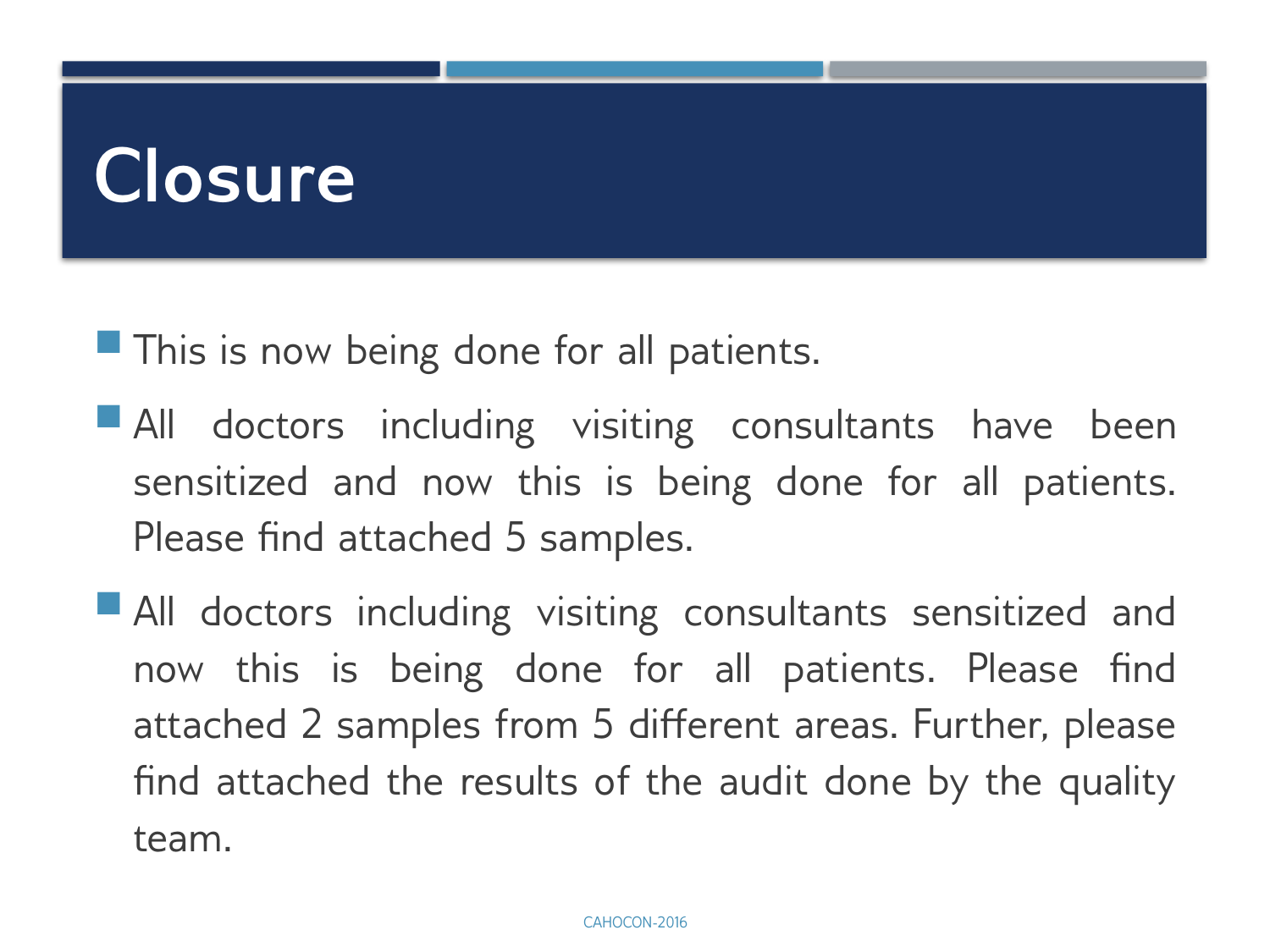

# Closure
This is now being done for all patients.
All doctors including visiting consultants have been sensitized and now this is being done for all patients. Please find attached 5 samples.
All doctors including visiting consultants sensitized and now this is being done for all patients. Please find attached 2 samples from 5 different areas. Further, please find attached the results of the audit done by the quality team.
CAHOCON-2016